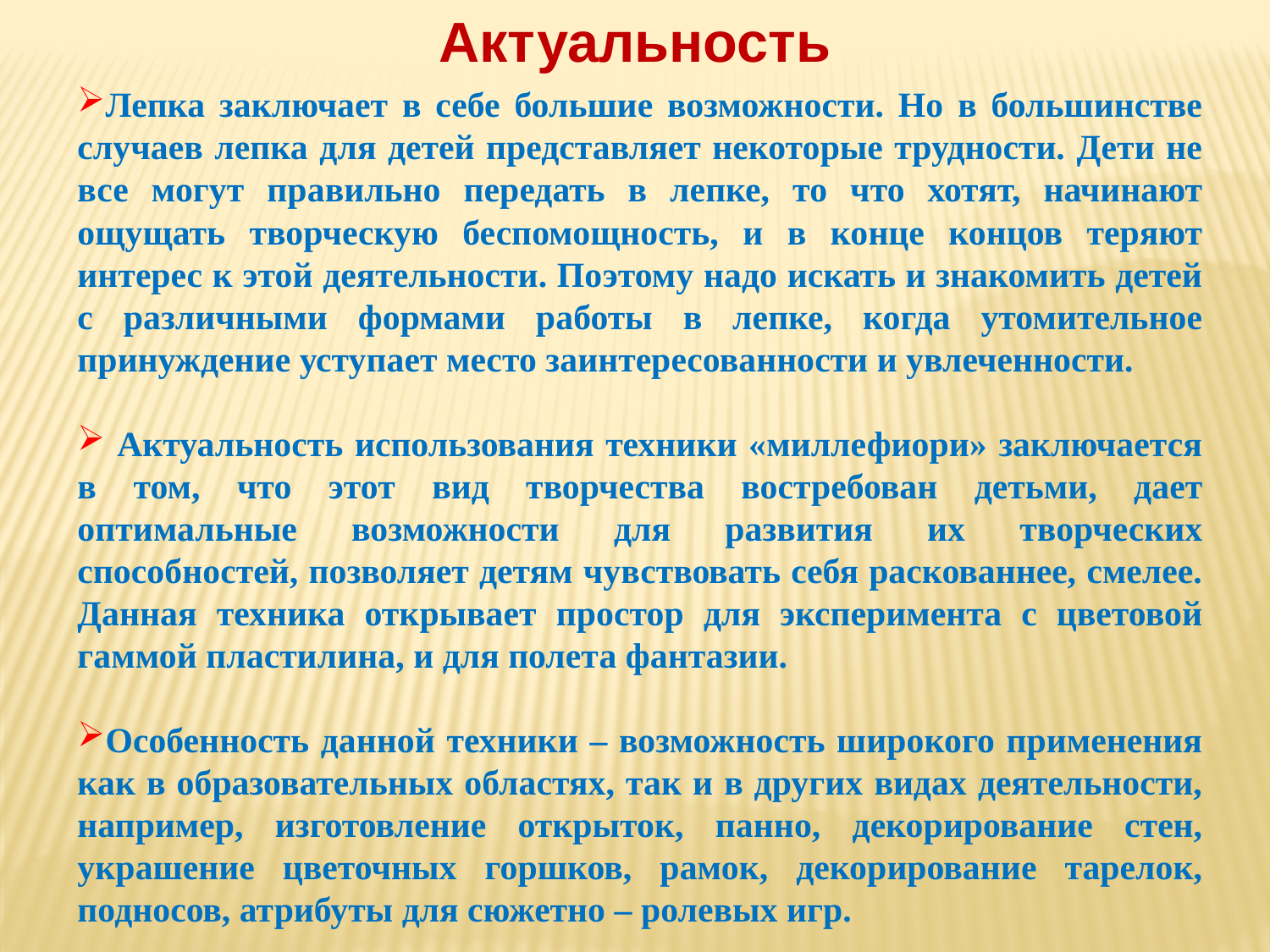

Актуальность
Лепка заключает в себе большие возможности. Но в большинстве случаев лепка для детей представляет некоторые трудности. Дети не все могут правильно передать в лепке, то что хотят, начинают ощущать творческую беспомощность, и в конце концов теряют интерес к этой деятельности. Поэтому надо искать и знакомить детей с различными формами работы в лепке, когда утомительное принуждение уступает место заинтересованности и увлеченности.

 Актуальность использования техники «миллефиори» заключается в том, что этот вид творчества востребован детьми, дает оптимальные возможности для развития их творческих способностей, позволяет детям чувствовать себя раскованнее, смелее. Данная техника открывает простор для эксперимента с цветовой гаммой пластилина, и для полета фантазии.

Особенность данной техники – возможность широкого применения как в образовательных областях, так и в других видах деятельности, например, изготовление открыток, панно, декорирование стен, украшение цветочных горшков, рамок, декорирование тарелок, подносов, атрибуты для сюжетно – ролевых игр.